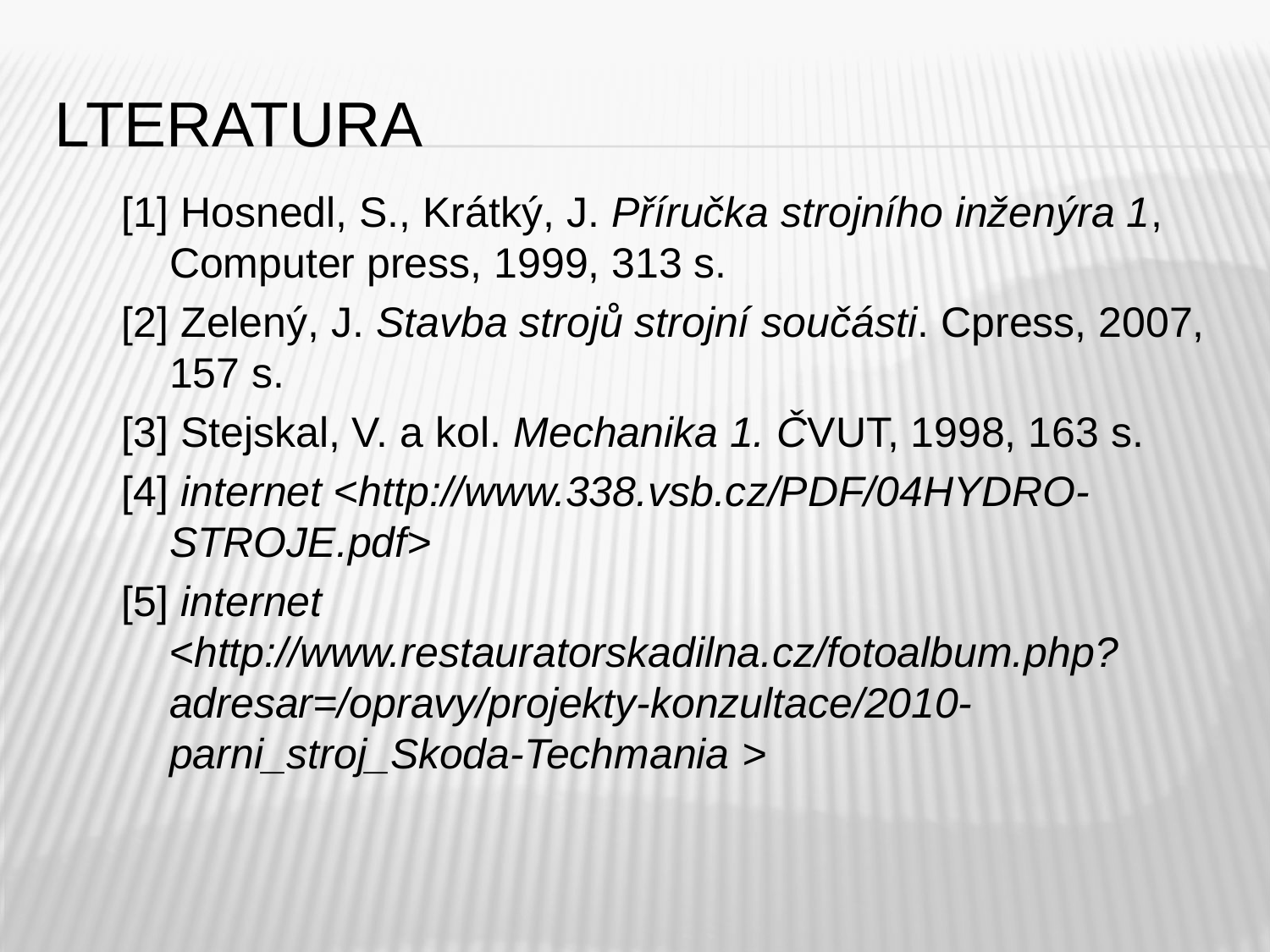

# Lteratura
[1] Hosnedl, S., Krátký, J. Příručka strojního inženýra 1, Computer press, 1999, 313 s.
[2] Zelený, J. Stavba strojů strojní součásti. Cpress, 2007, 157 s.
[3] Stejskal, V. a kol. Mechanika 1. ČVUT, 1998, 163 s.
[4] internet <http://www.338.vsb.cz/PDF/04HYDRO-STROJE.pdf>
[5] internet <http://www.restauratorskadilna.cz/fotoalbum.php?adresar=/opravy/projekty-konzultace/2010-parni_stroj_Skoda-Techmania >